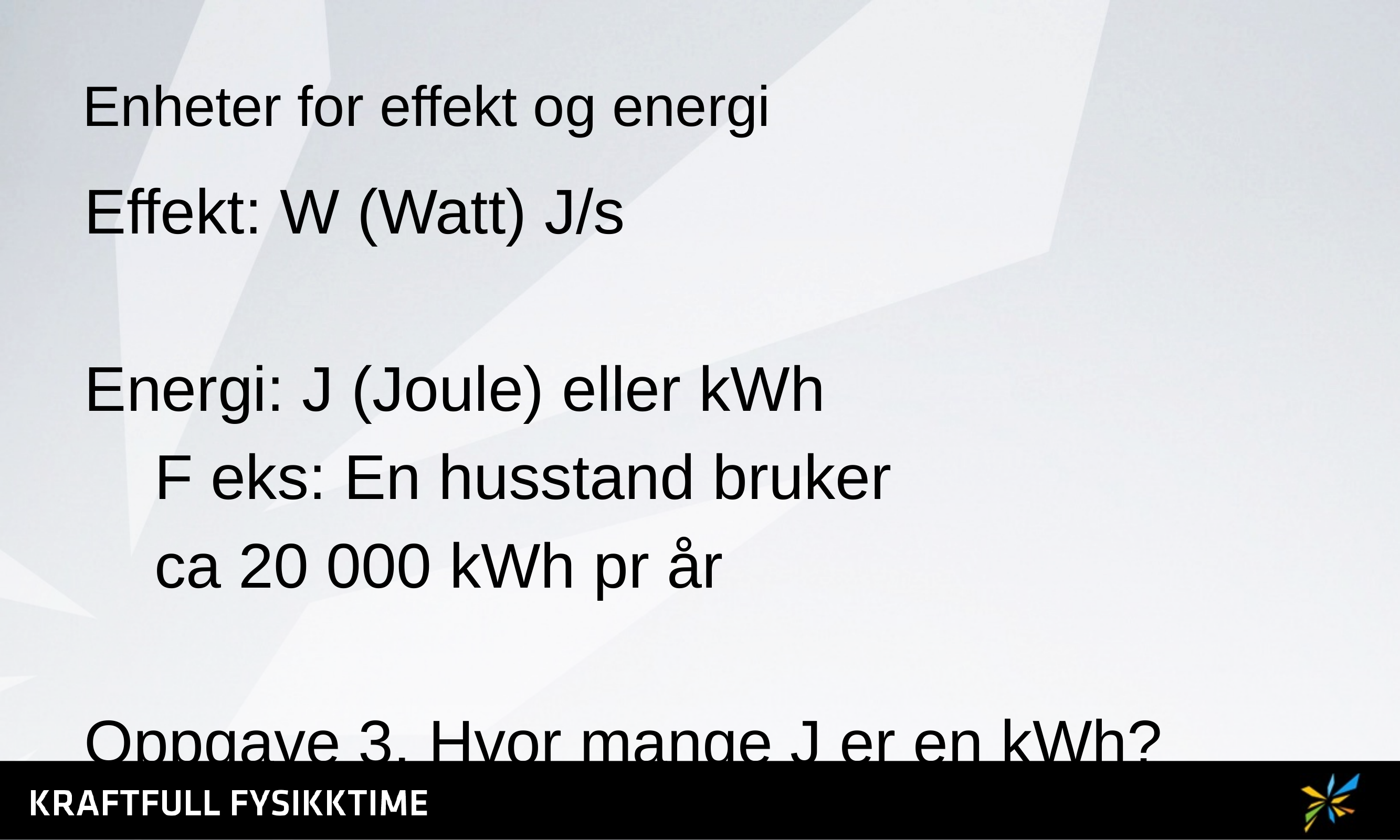

# Enheter for effekt og energi
Effekt: W (Watt) J/s

Energi: J (Joule) eller kWh
			F eks: En husstand bruker
			ca 20 000 kWh pr år

Oppgave 3. Hvor mange J er en kWh?